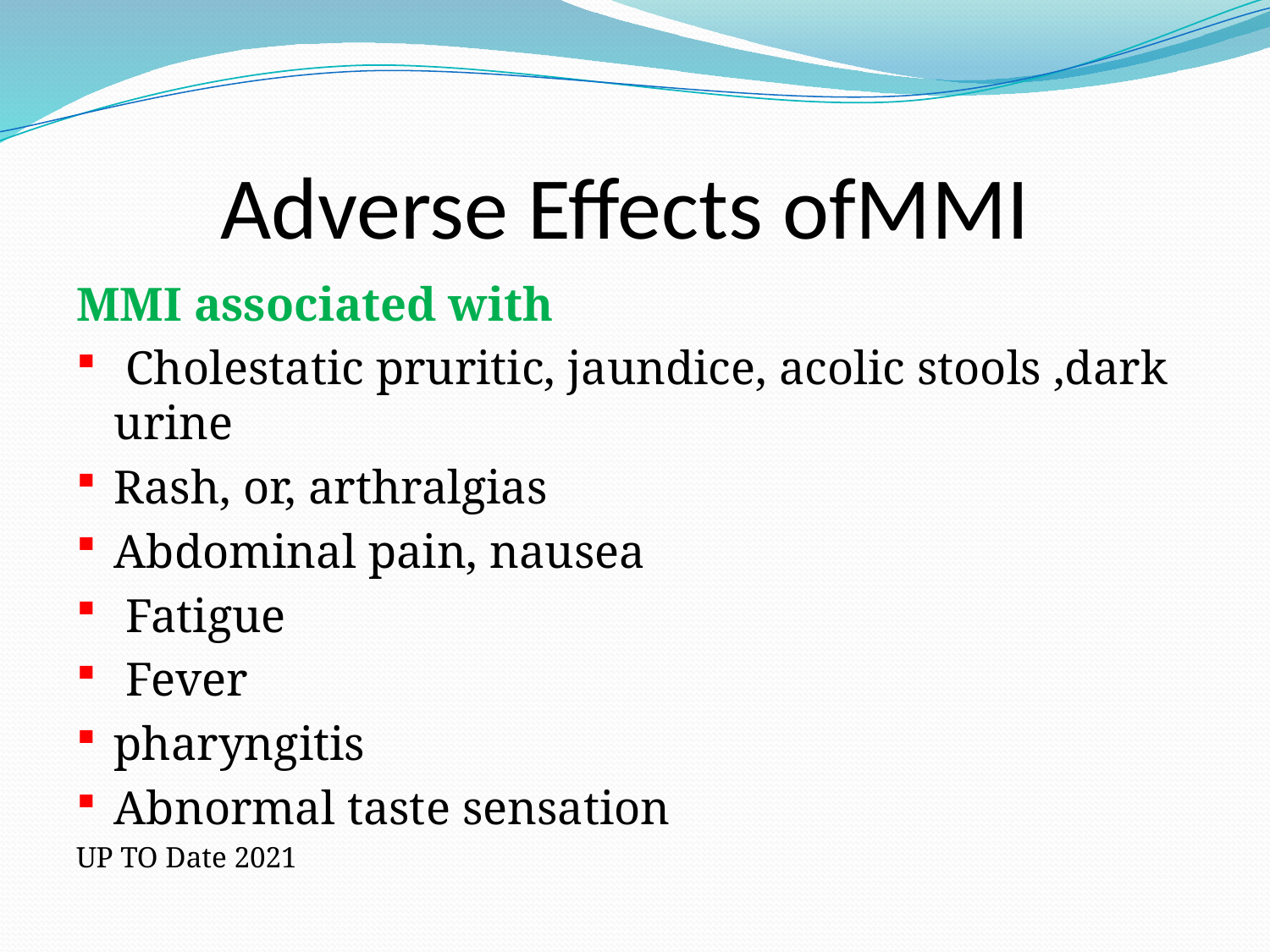

# Adverse Effects ofMMI
MMI associated with
 Cholestatic pruritic, jaundice, acolic stools ,dark urine
Rash, or, arthralgias
Abdominal pain, nausea
 Fatigue
 Fever
pharyngitis
Abnormal taste sensation
UP TO Date 2021